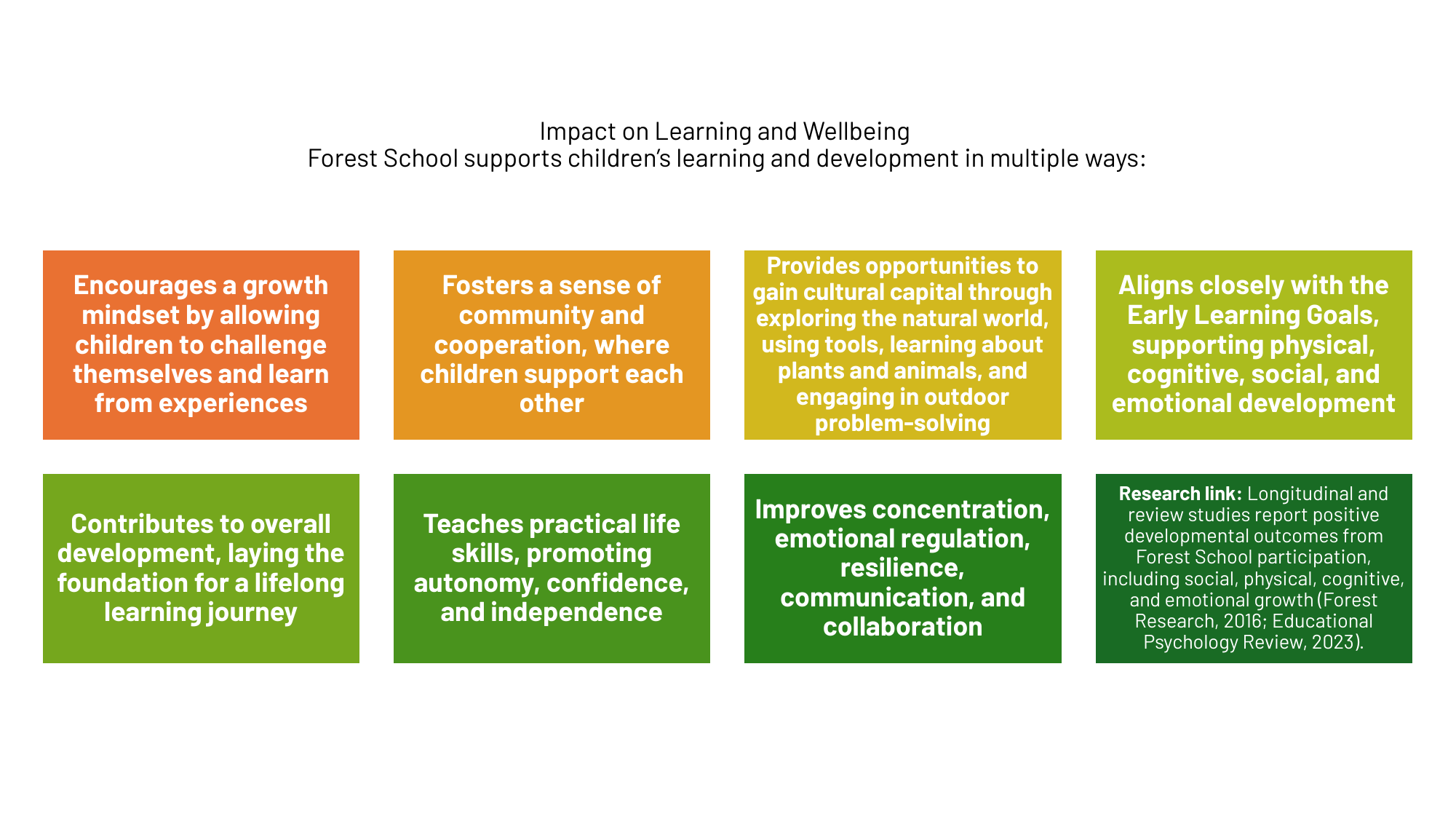

# Impact on Learning and Wellbeing Forest School supports children’s learning and development in multiple ways:
Encourages a growth mindset by allowing children to challenge themselves and learn from experiences
Fosters a sense of community and cooperation, where children support each other
Provides opportunities to gain cultural capital through exploring the natural world, using tools, learning about plants and animals, and engaging in outdoor problem-solving
Aligns closely with the Early Learning Goals, supporting physical, cognitive, social, and emotional development
Contributes to overall development, laying the foundation for a lifelong learning journey
Teaches practical life skills, promoting autonomy, confidence, and independence
Improves concentration, emotional regulation, resilience, communication, and collaboration
Research link: Longitudinal and review studies report positive developmental outcomes from Forest School participation, including social, physical, cognitive, and emotional growth (Forest Research, 2016; Educational Psychology Review, 2023).